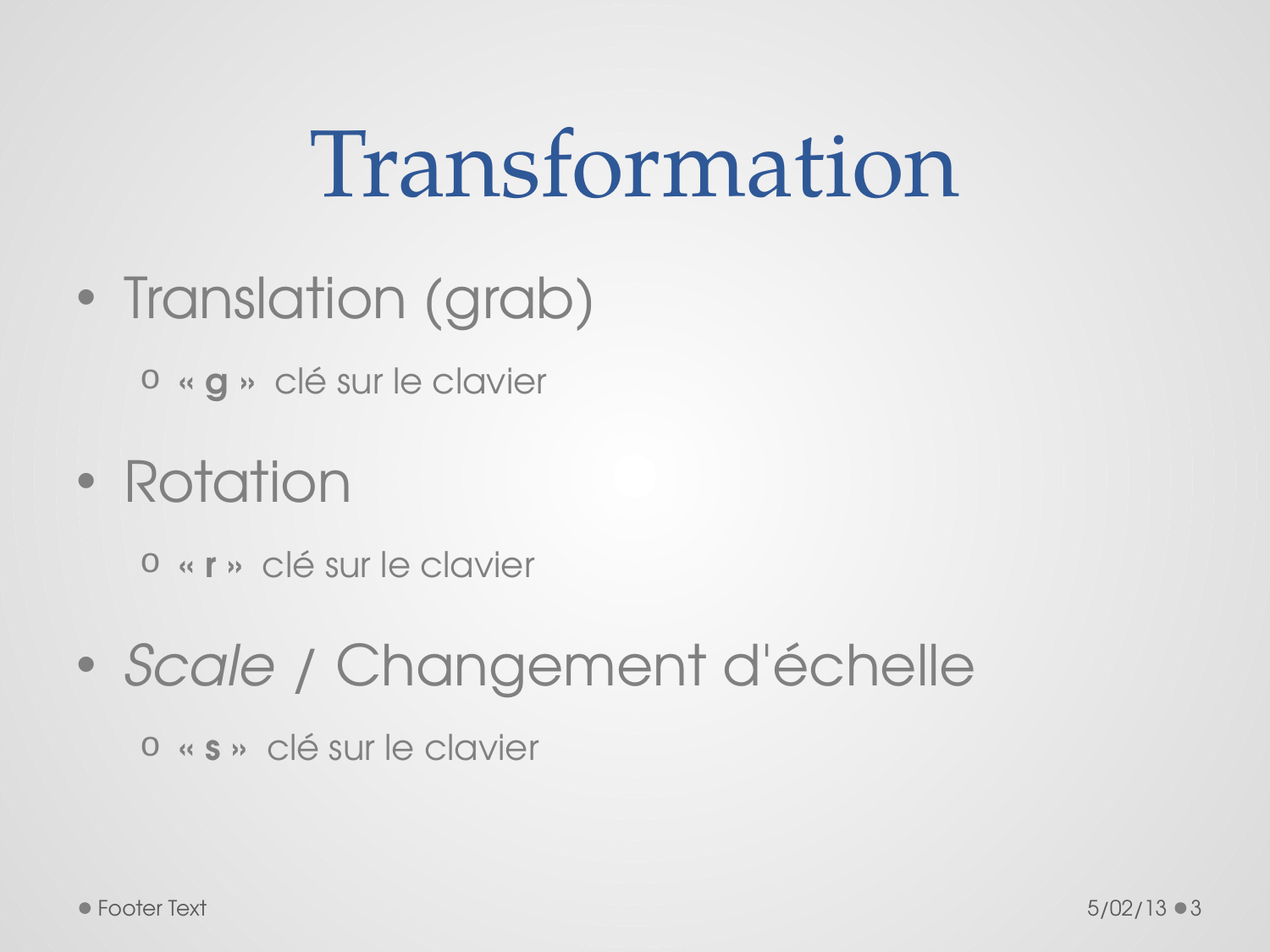

# Transformation
Translation (grab)
« g »  clé sur le clavier
Rotation
« r »  clé sur le clavier
Scale / Changement d'échelle
« s »  clé sur le clavier
Footer Text
5/02/13
3